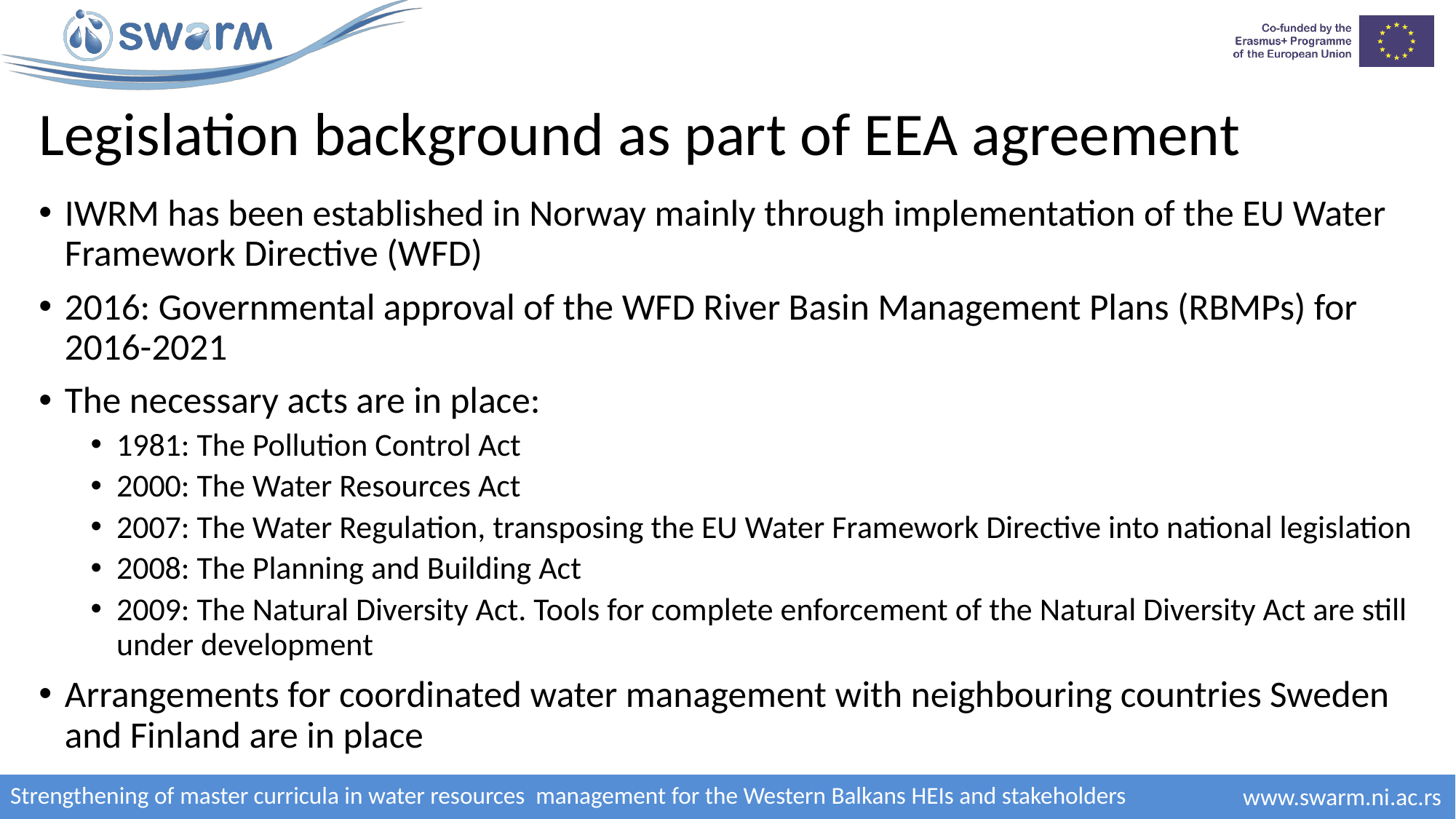

# Legislation background as part of EEA agreement
IWRM has been established in Norway mainly through implementation of the EU Water Framework Directive (WFD)
2016: Governmental approval of the WFD River Basin Management Plans (RBMPs) for 2016-2021
The necessary acts are in place:
1981: The Pollution Control Act
2000: The Water Resources Act
2007: The Water Regulation, transposing the EU Water Framework Directive into national legislation
2008: The Planning and Building Act
2009: The Natural Diversity Act. Tools for complete enforcement of the Natural Diversity Act are still under development
Arrangements for coordinated water management with neighbouring countries Sweden and Finland are in place